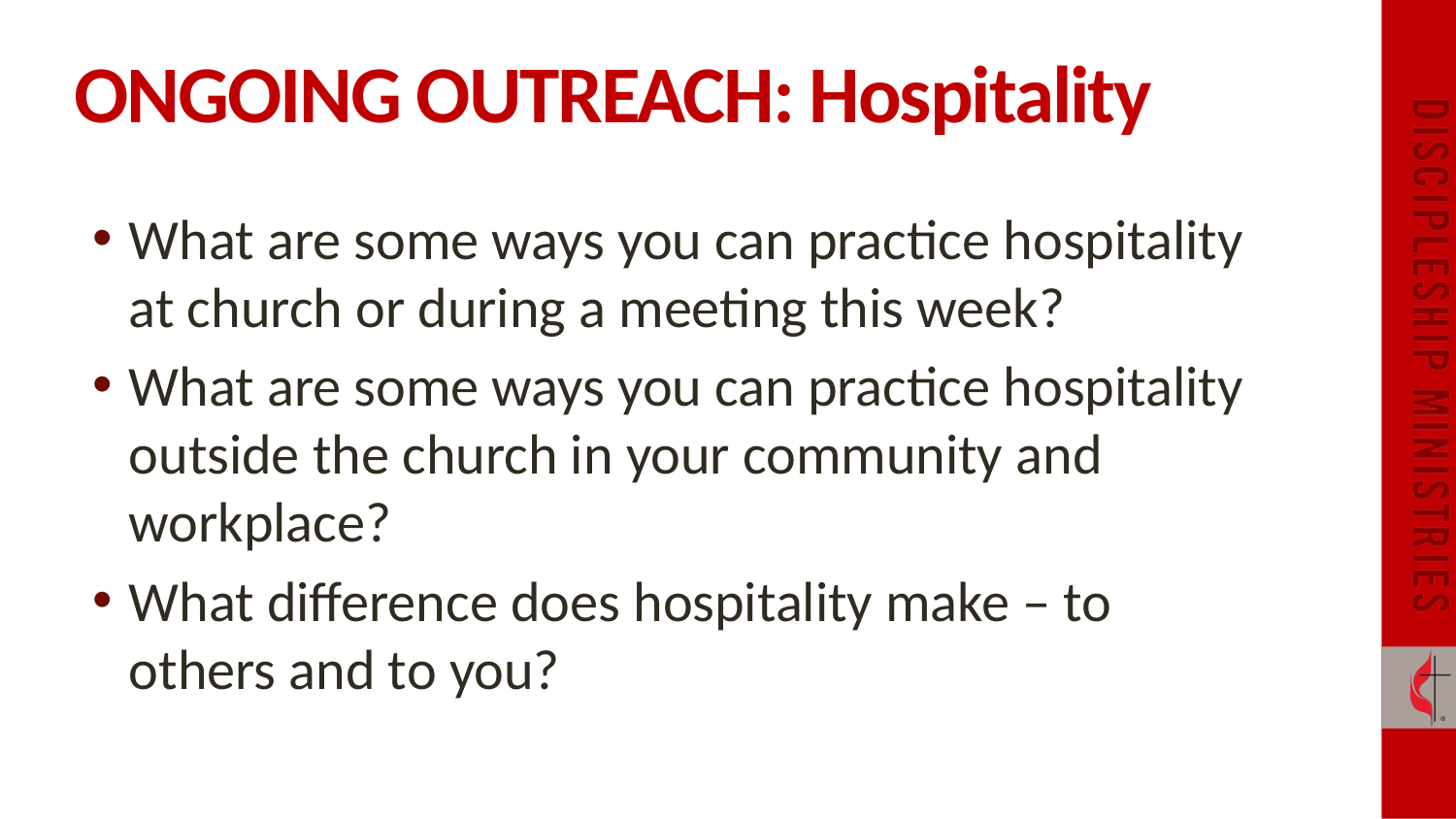

# ONGOING OUTREACH: Hospitality
What are some ways you can practice hospitality at church or during a meeting this week?
What are some ways you can practice hospitality outside the church in your community and workplace?
What difference does hospitality make – to others and to you?